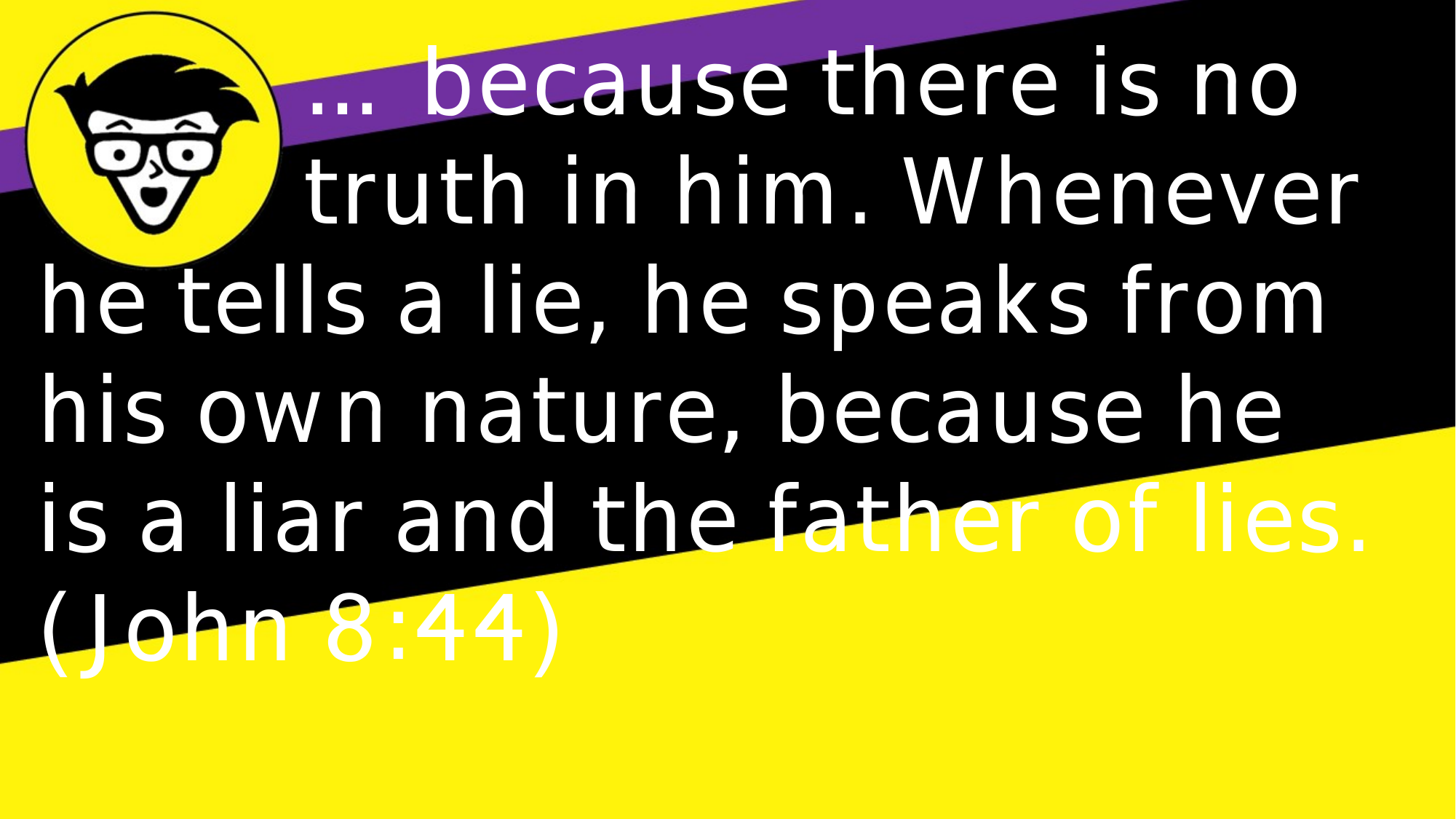

… because there is no
          truth in him. Whenever he tells a lie, he speaks from his own nature, because he
is a liar and the father of lies. (John 8:44)